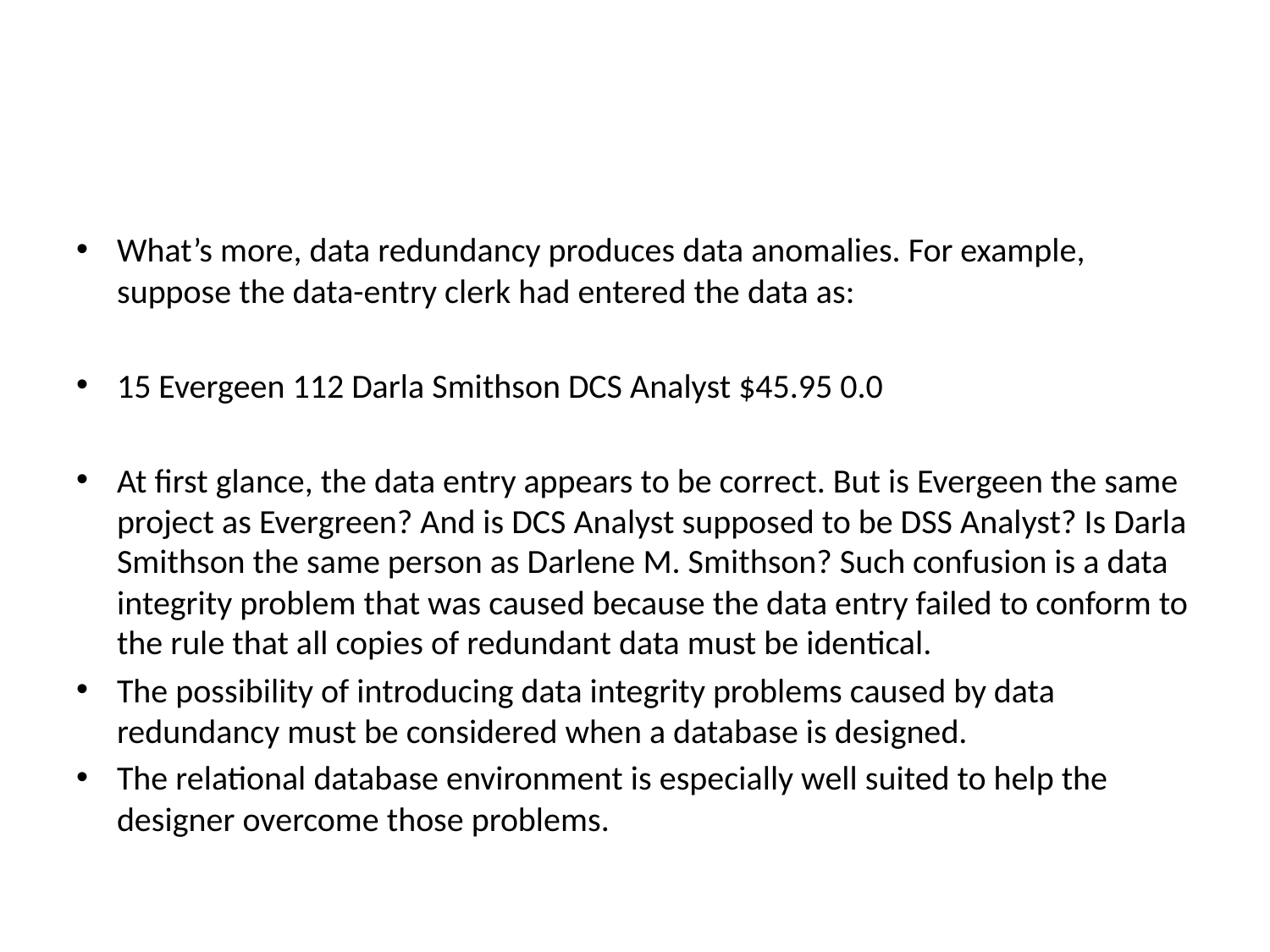

#
What’s more, data redundancy produces data anomalies. For example, suppose the data-entry clerk had entered the data as:

15 Evergeen 112 Darla Smithson DCS Analyst $45.95 0.0

At first glance, the data entry appears to be correct. But is Evergeen the same project as Evergreen? And is DCS Analyst supposed to be DSS Analyst? Is Darla Smithson the same person as Darlene M. Smithson? Such confusion is a data integrity problem that was caused because the data entry failed to conform to the rule that all copies of redundant data must be identical.
The possibility of introducing data integrity problems caused by data redundancy must be considered when a database is designed.
The relational database environment is especially well suited to help the designer overcome those problems.